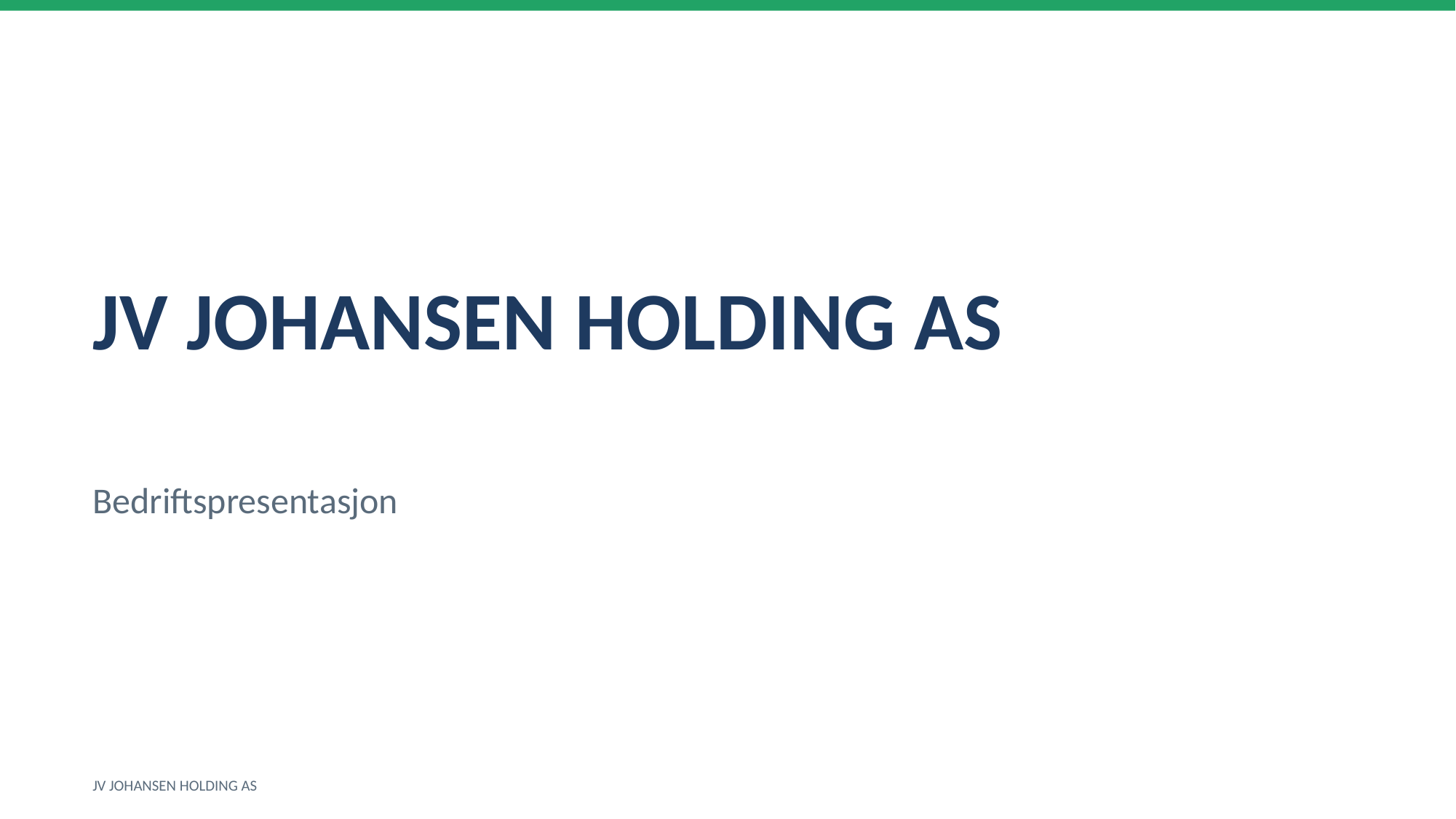

JV JOHANSEN HOLDING AS
Bedriftspresentasjon
JV JOHANSEN HOLDING AS